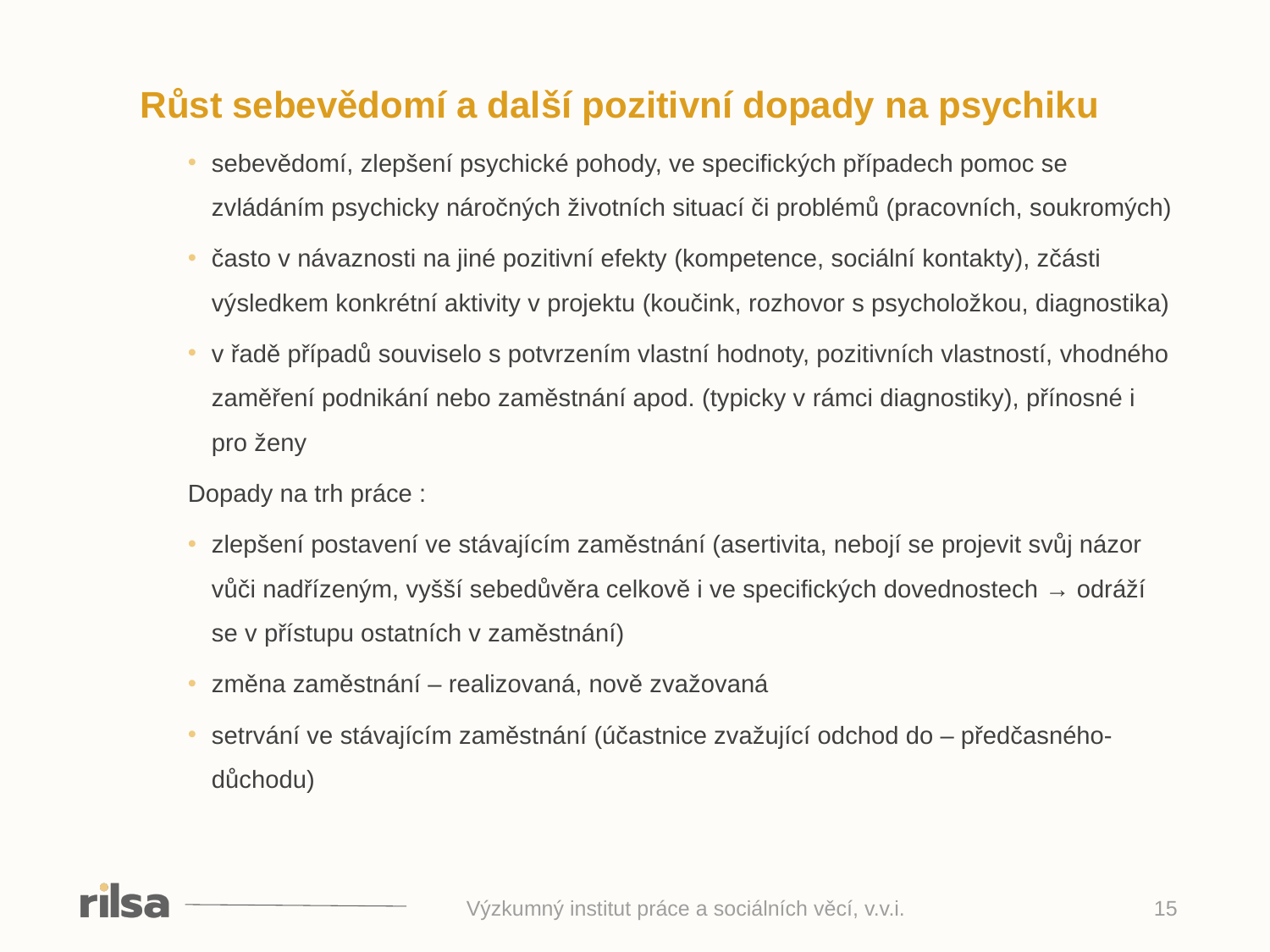

Růst sebevědomí a další pozitivní dopady na psychiku
sebevědomí, zlepšení psychické pohody, ve specifických případech pomoc se zvládáním psychicky náročných životních situací či problémů (pracovních, soukromých)
často v návaznosti na jiné pozitivní efekty (kompetence, sociální kontakty), zčásti výsledkem konkrétní aktivity v projektu (koučink, rozhovor s psycholožkou, diagnostika)
v řadě případů souviselo s potvrzením vlastní hodnoty, pozitivních vlastností, vhodného zaměření podnikání nebo zaměstnání apod. (typicky v rámci diagnostiky), přínosné i pro ženy
Dopady na trh práce :
zlepšení postavení ve stávajícím zaměstnání (asertivita, nebojí se projevit svůj názor vůči nadřízeným, vyšší sebedůvěra celkově i ve specifických dovednostech → odráží se v přístupu ostatních v zaměstnání)
změna zaměstnání – realizovaná, nově zvažovaná
setrvání ve stávajícím zaměstnání (účastnice zvažující odchod do – předčasného- důchodu)
Výzkumný institut práce a sociálních věcí, v.v.i.
15